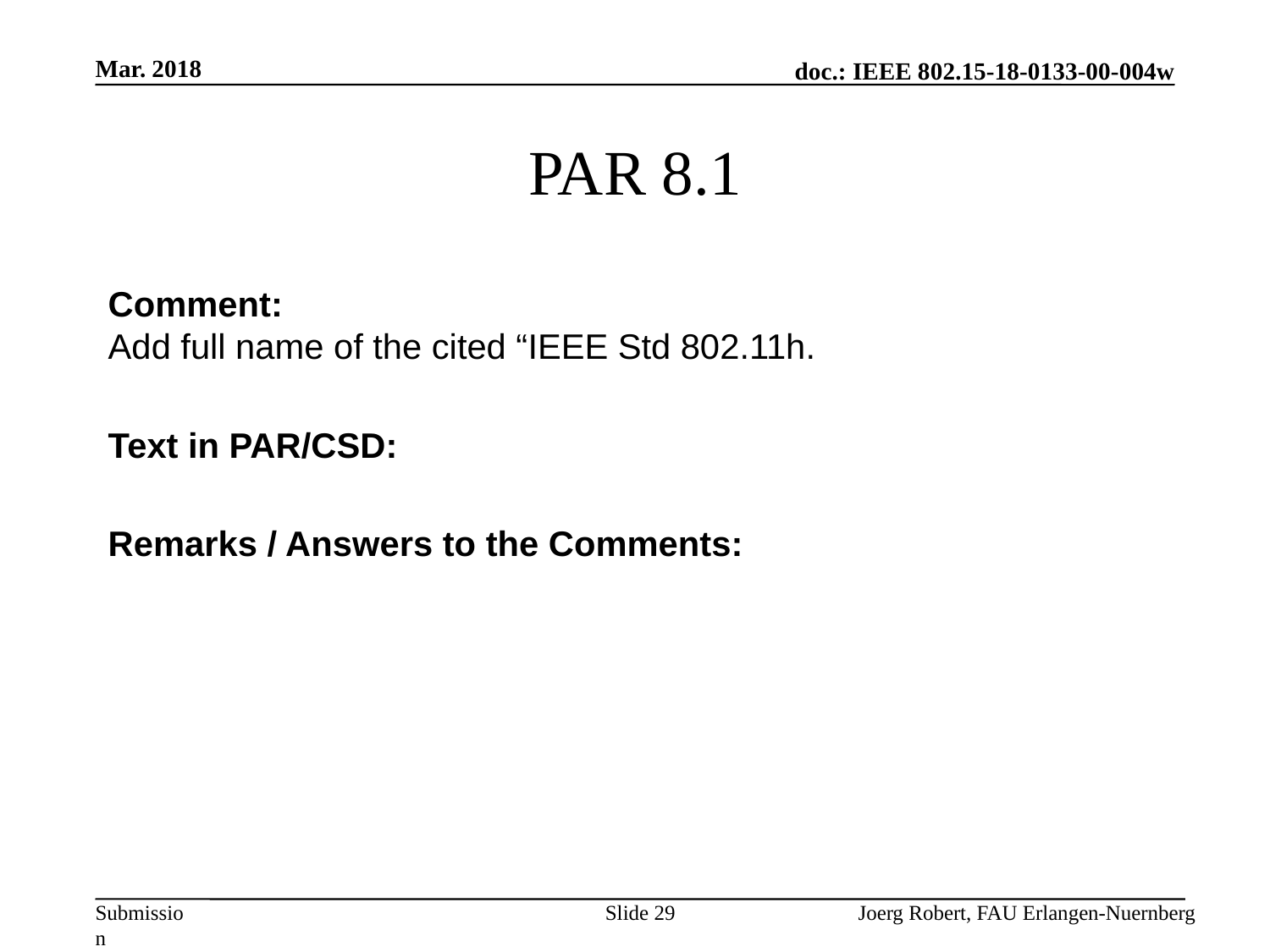

Mar. 2018
# PAR 8.1
Comment:
Add full name of the cited “IEEE Std 802.11h.

Text in PAR/CSD:

Remarks / Answers to the Comments:

Slide 29
Joerg Robert, FAU Erlangen-Nuernberg